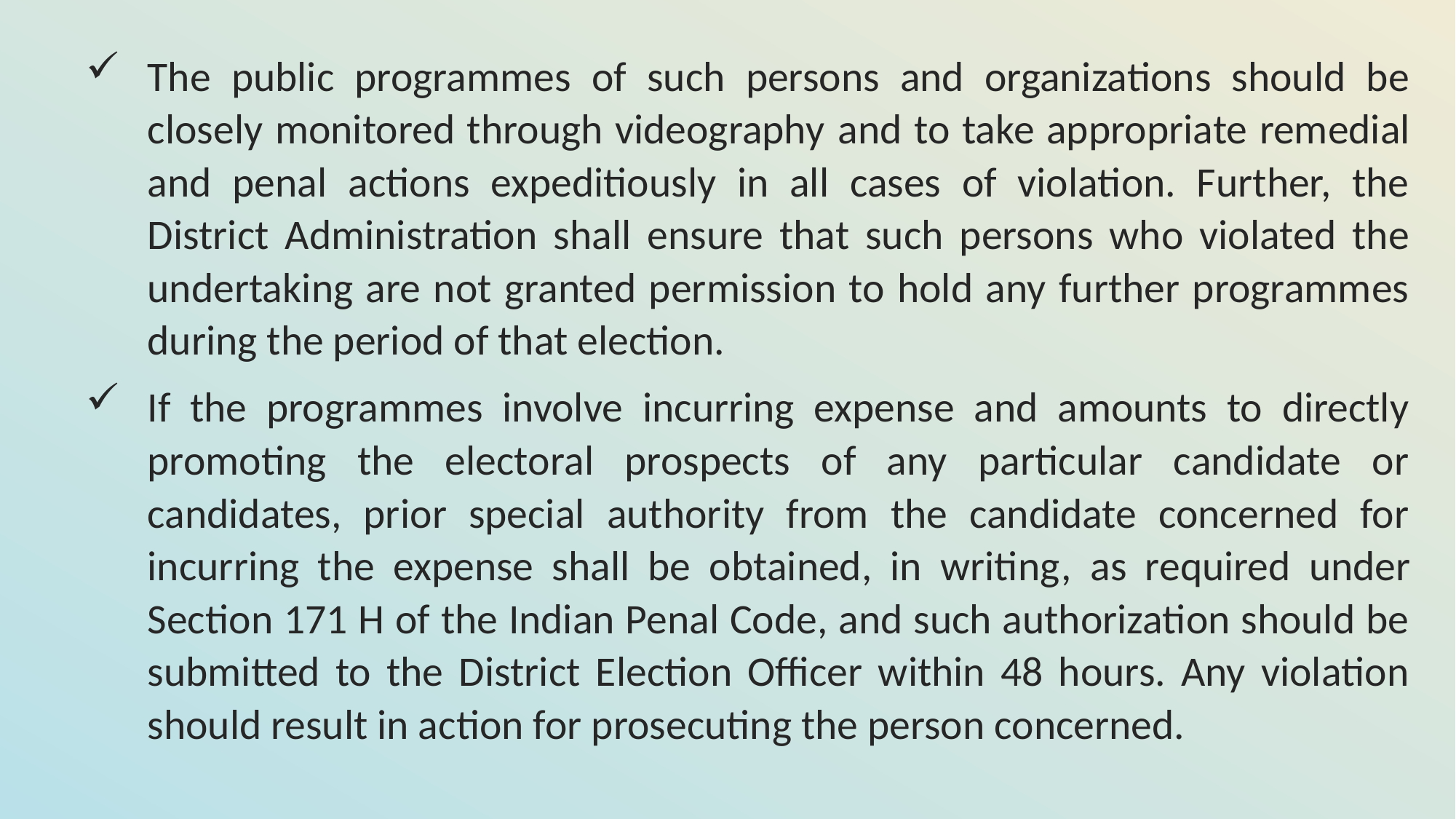

The public programmes of such persons and organizations should be closely monitored through videography and to take appropriate remedial and penal actions expeditiously in all cases of violation. Further, the District Administration shall ensure that such persons who violated the undertaking are not granted permission to hold any further programmes during the period of that election.
If the programmes involve incurring expense and amounts to directly promoting the electoral prospects of any particular candidate or candidates, prior special authority from the candidate concerned for incurring the expense shall be obtained, in writing, as required under Section 171 H of the Indian Penal Code, and such authorization should be submitted to the District Election Officer within 48 hours. Any violation should result in action for prosecuting the person concerned.